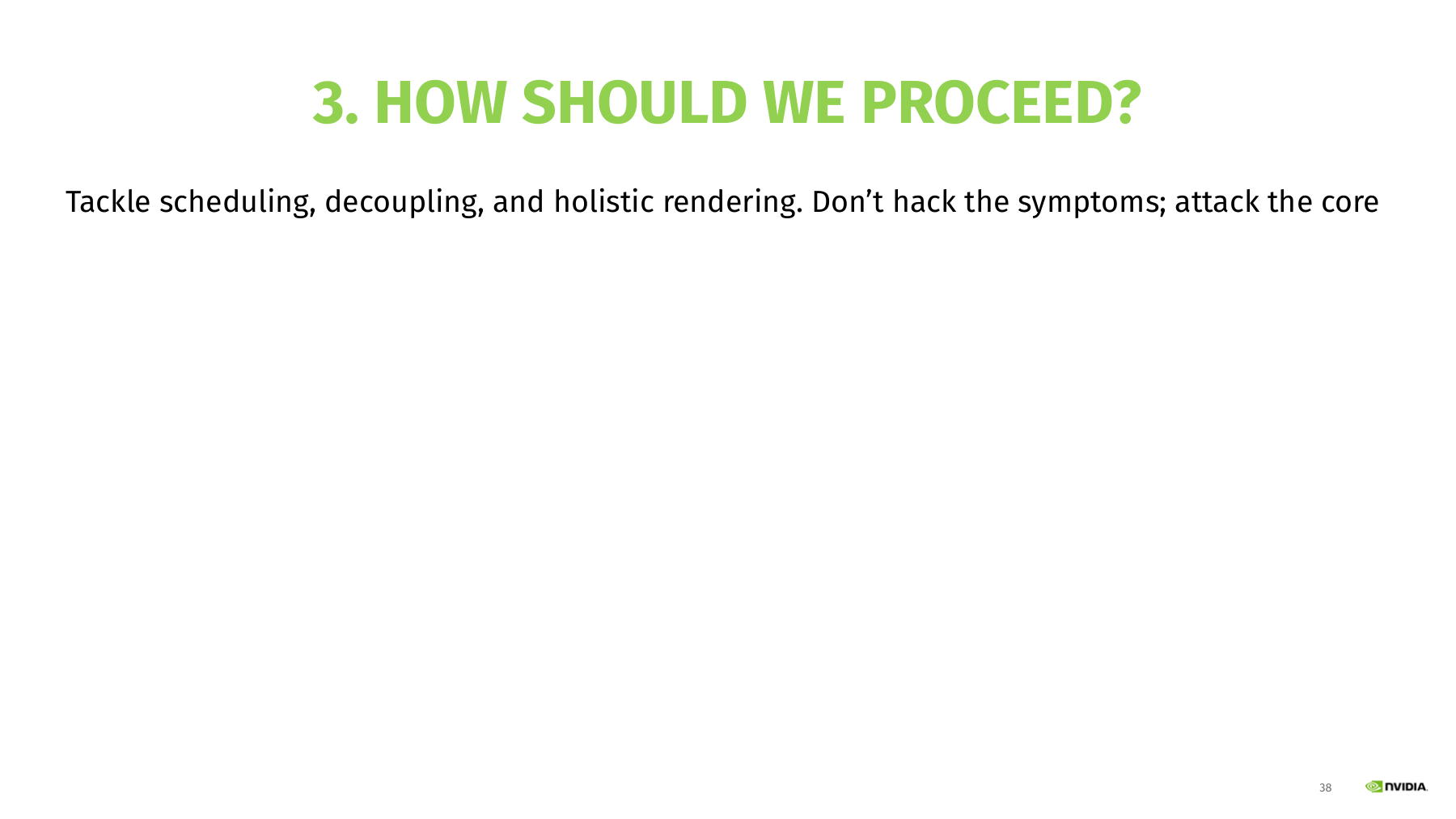

# 3. How should we proceed?
Tackle scheduling, decoupling, and holistic rendering. Don’t hack the symptoms; attack the core